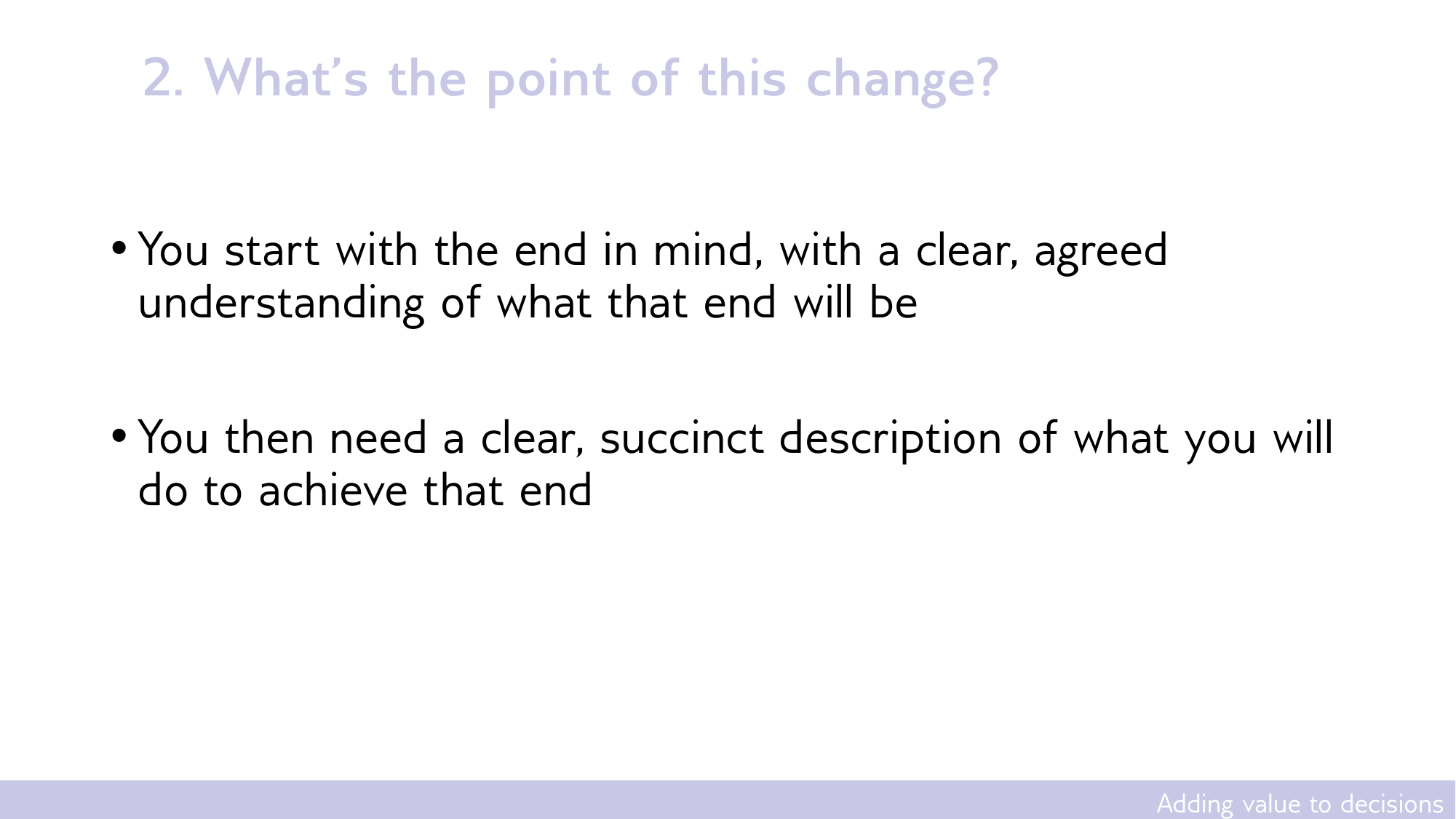

# 2. What’s the point of this change?
You start with the end in mind, with a clear, agreed understanding of what that end will be

You then need a clear, succinct description of what you will do to achieve that end